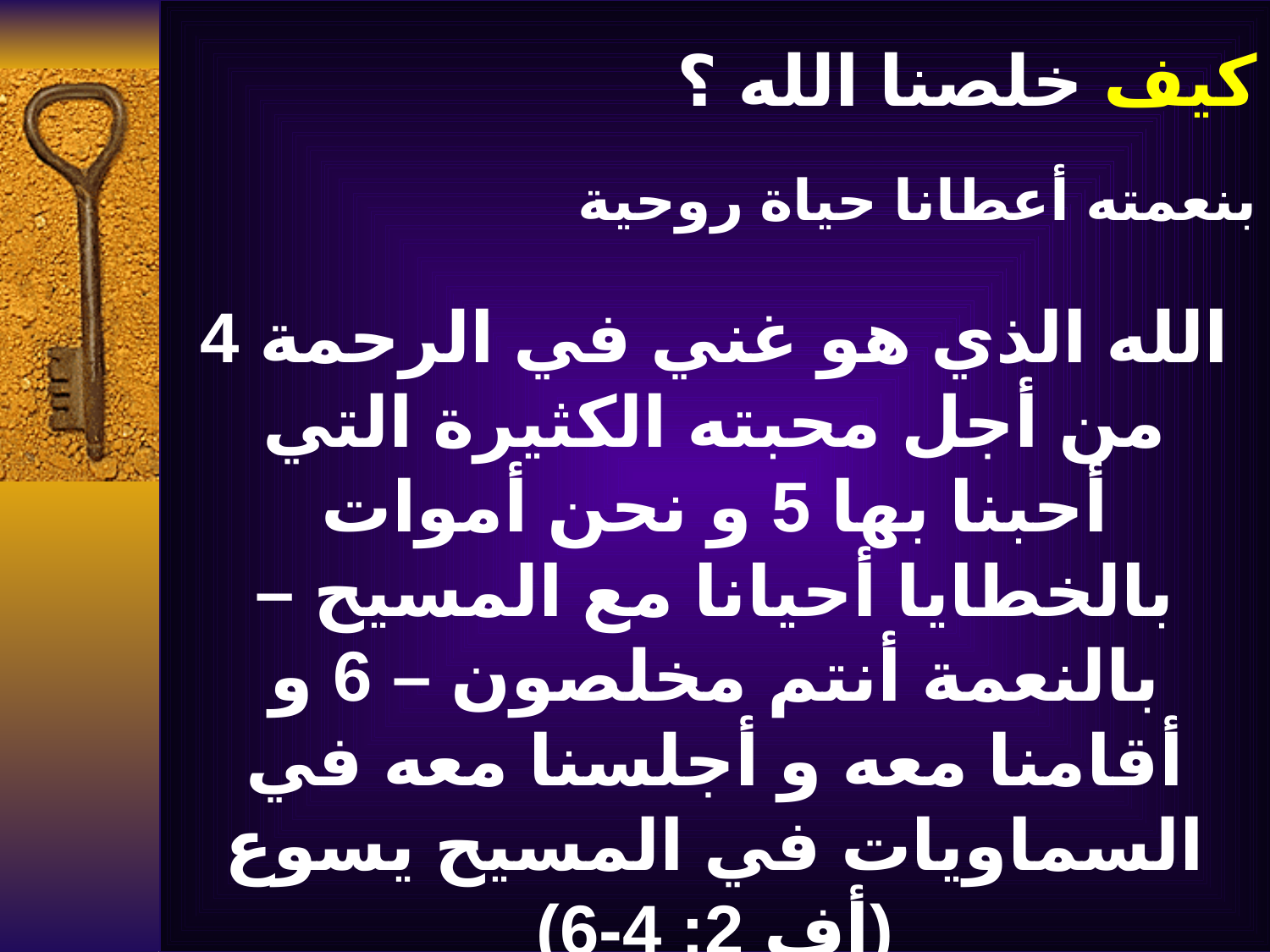

# كيف خلصنا الله ؟
بنعمته أعطانا حياة روحية
4 الله الذي هو غني في الرحمة من أجل محبته الكثيرة التي أحبنا بها 5 و نحن أموات بالخطايا أحيانا مع المسيح – بالنعمة أنتم مخلصون – 6 و أقامنا معه و أجلسنا معه في السماويات في المسيح يسوع (أف 2: 4-6)